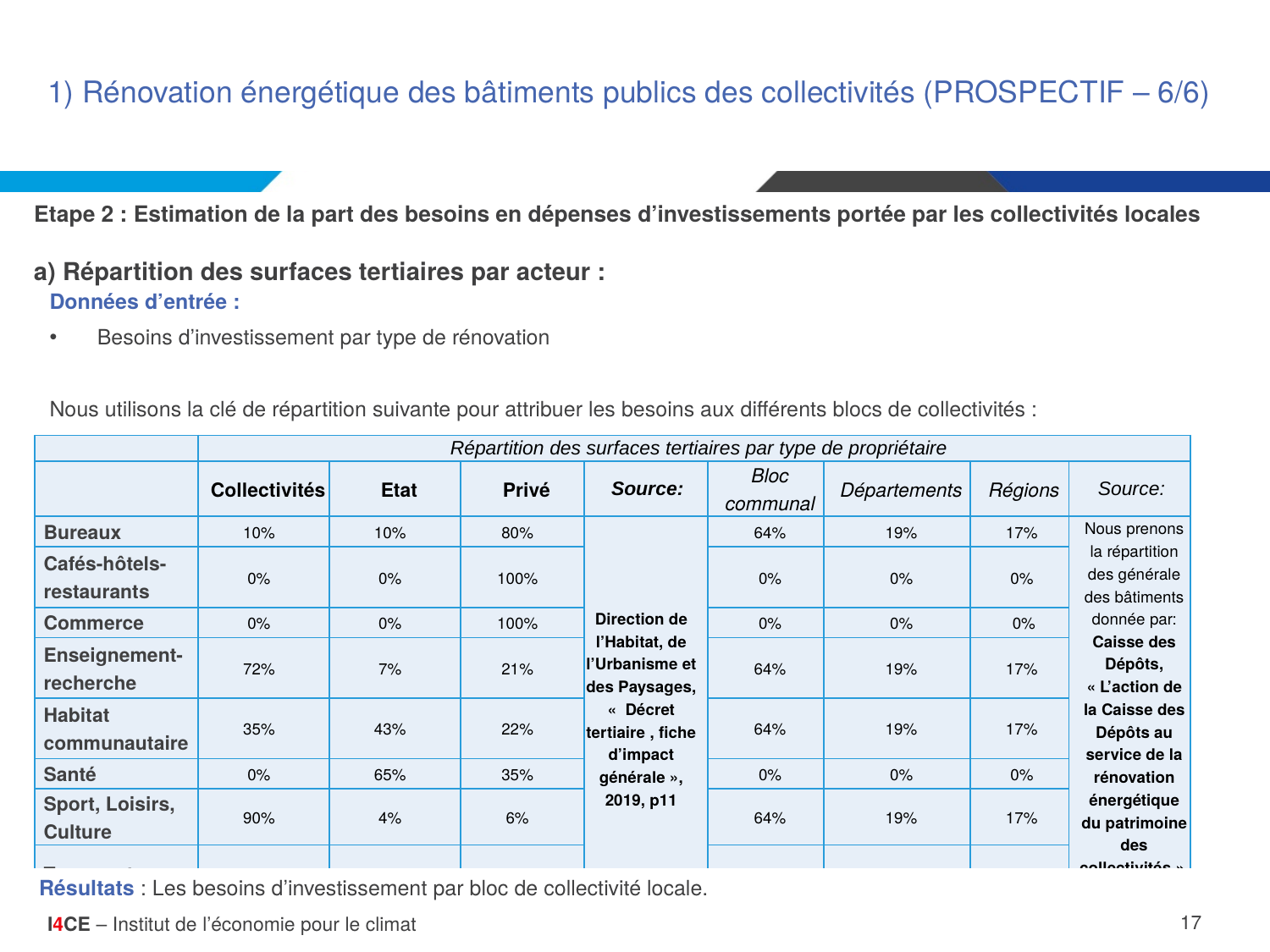

# 1) Rénovation énergétique des bâtiments publics des collectivités (PROSPECTIF – 6/6)
Etape 2 : Estimation de la part des besoins en dépenses d’investissements portée par les collectivités locales
a) Répartition des surfaces tertiaires par acteur :
Données d’entrée :
Besoins d’investissement par type de rénovation

Nous utilisons la clé de répartition suivante pour attribuer les besoins aux différents blocs de collectivités :
|  | Répartition des surfaces tertiaires par type de propriétaire |  |  |  |  |  |  |  |
| --- | --- | --- | --- | --- | --- | --- | --- | --- |
|  | Collectivités | Etat | Privé | Source: | Bloc communal | Départements | Régions | Source: |
| Bureaux | 10% | 10% | 80% | Direction de l’Habitat, de l’Urbanisme et des Paysages, «  Décret tertiaire , fiche d’impact générale », 2019, p11 | 64% | 19% | 17% | Nous prenons la répartition des générale des bâtiments donnée par: Caisse des Dépôts, « L’action de la Caisse des Dépôts au service de la rénovation énergétique du patrimoine des collectivités », 2018 |
| Cafés-hôtels-restaurants | 0% | 0% | 100% |  | 0% | 0% | 0% |  |
| Commerce | 0% | 0% | 100% |  | 0% | 0% | 0% |  |
| Enseignement-recherche | 72% | 7% | 21% |  | 64% | 19% | 17% |  |
| Habitat communautaire | 35% | 43% | 22% |  | 64% | 19% | 17% |  |
| Santé | 0% | 65% | 35% |  | 0% | 0% | 0% |  |
| Sport, Loisirs, Culture | 90% | 4% | 6% |  | 64% | 19% | 17% |  |
| Transport | 0% | 50% | 50% |  | 0% | 0% | 0% |  |
Résultats : Les besoins d’investissement par bloc de collectivité locale.